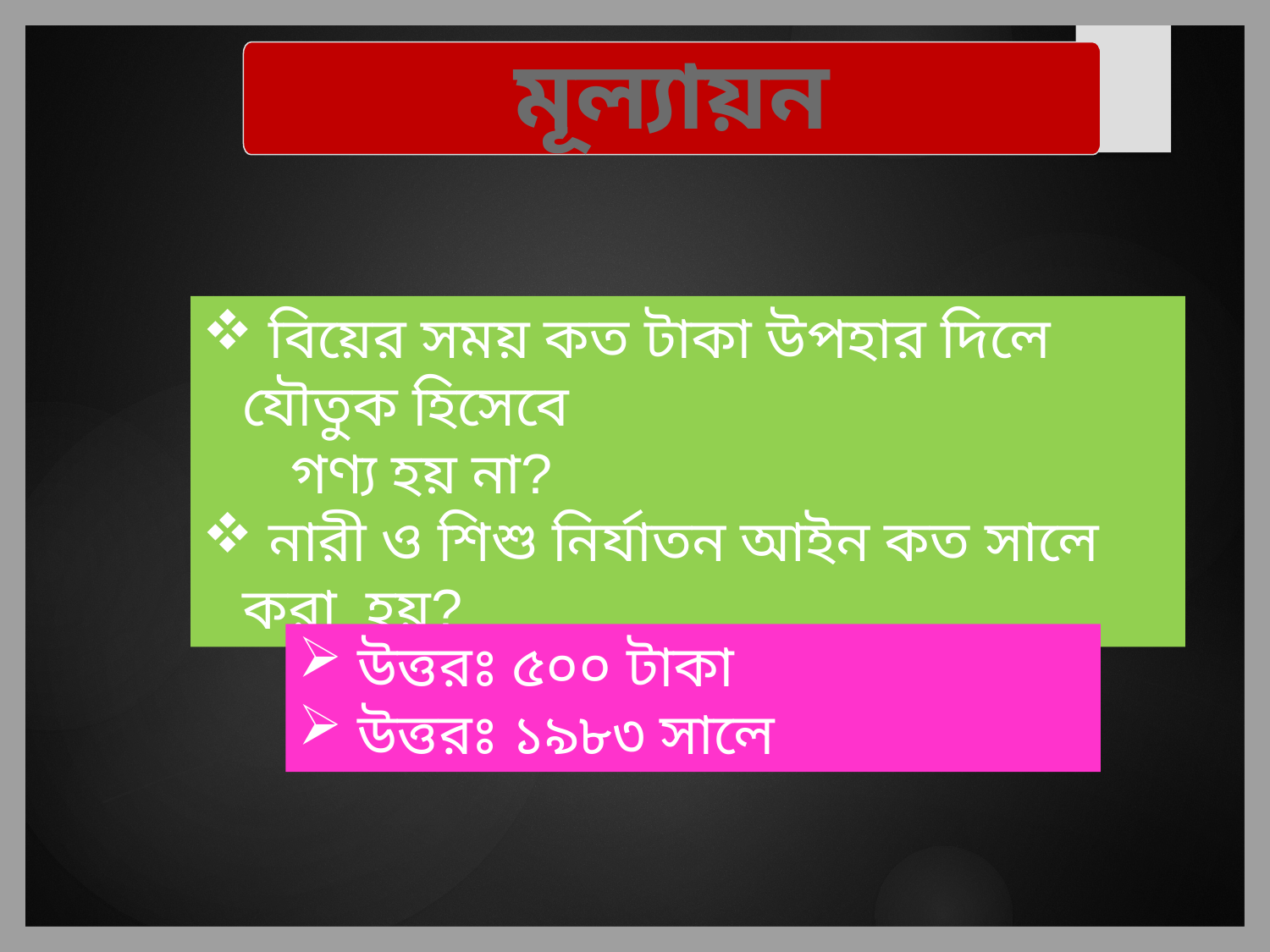

মূল্যায়ন
 বিয়ের সময় কত টাকা উপহার দিলে যৌতুক হিসেবে
      গণ্য হয় না?
 নারী ও শিশু নির্যাতন আইন কত সালে করা  হয়?
 উত্তরঃ ৫০০ টাকা
 উত্তরঃ ১৯৮৩ সালে